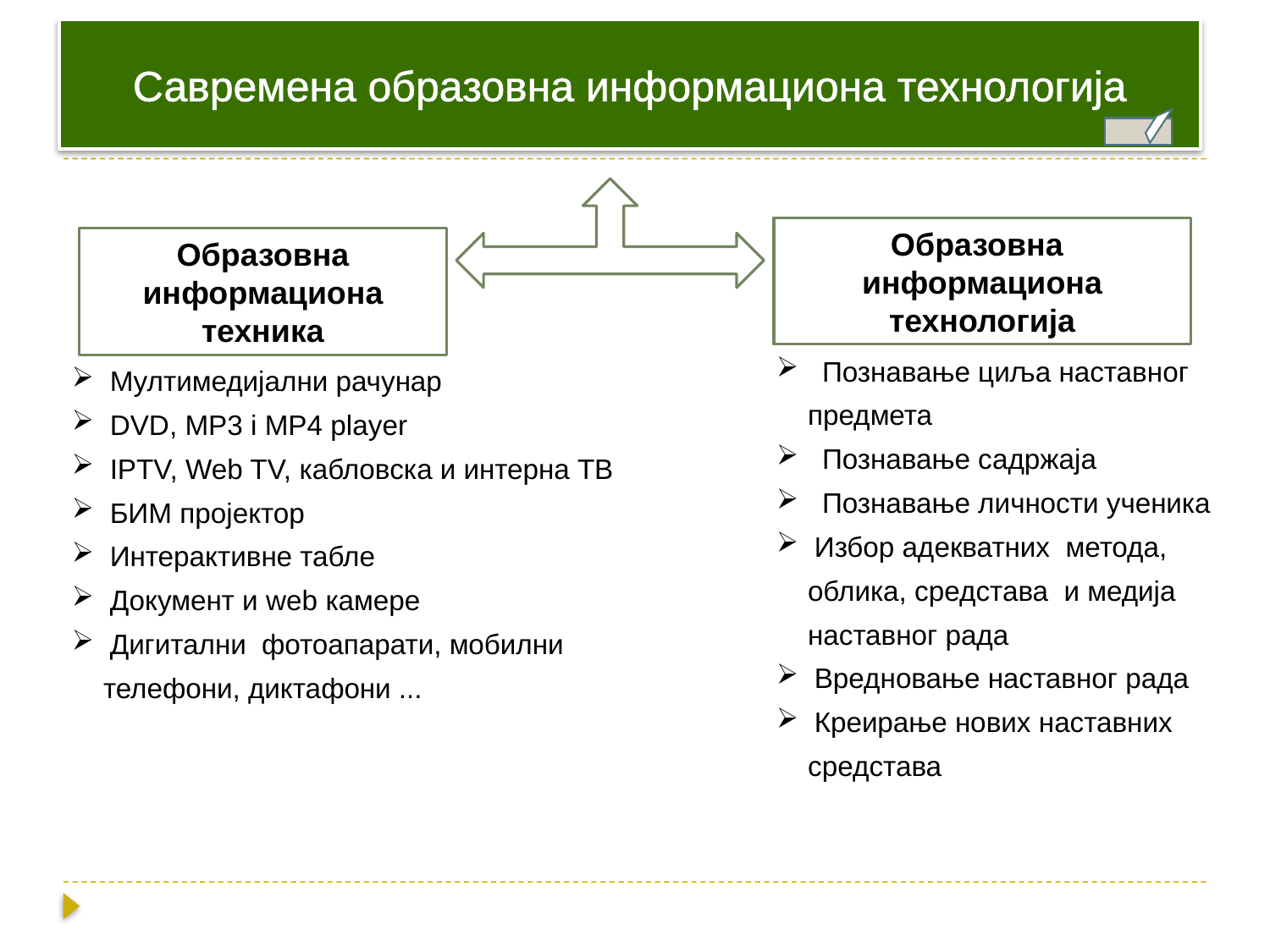

Савремена образовна информациона технологија

Образовна
информациона технологија
Образовна информациона техника
  Познавање циља наставног
    предмета
  Познавање садржаја
  Познавање личности ученика
 Избор адекватних  метода,
    облика, средстава  и медија
    наставног рада
 Вредновање наставног рада
 Креирање нових наставних
    средстава
 Мултимедијални рачунар
 DVD, MP3 i MP4 player
 IPTV, Web TV, кабловска и интерна ТВ
 БИМ пројектор
 Интерактивне табле
 Документ и web камере
 Дигитални  фотоапарати, мобилни
    телефони, диктафони ...